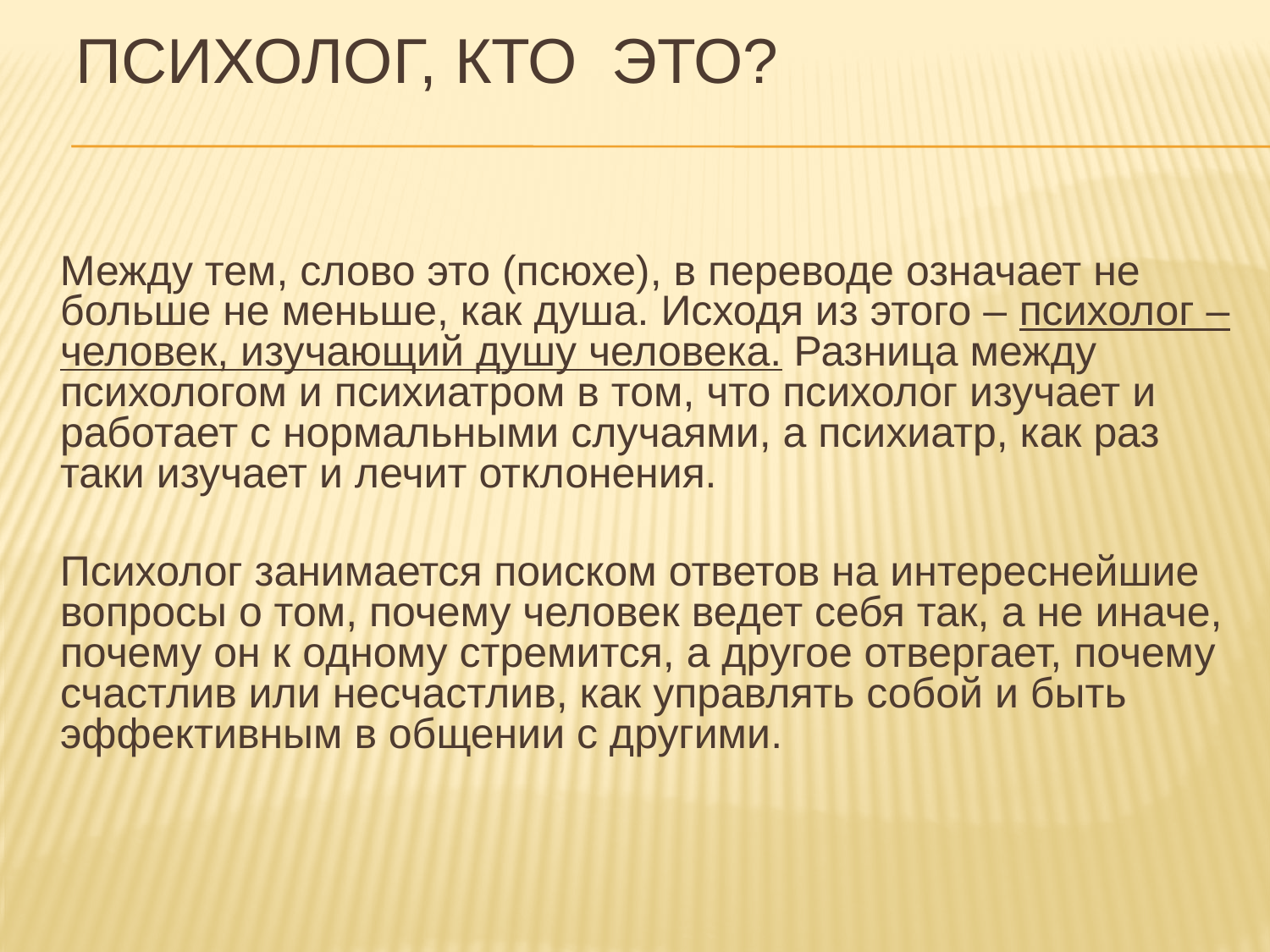

# Психолог, кто  это?

    Между тем, слово это (псюхе), в переводе означает не больше не меньше, как душа. Исходя из этого – психолог – человек, изучающий душу человека. Разница между психологом и психиатром в том, что психолог изучает и работает с нормальными случаями, а психиатр, как раз таки изучает и лечит отклонения.

    Психолог занимается поиском ответов на интереснейшие вопросы о том, почему человек ведет себя так, а не иначе, почему он к одному стремится, а другое отвергает, почему счастлив или несчастлив, как управлять собой и быть эффективным в общении с другими.